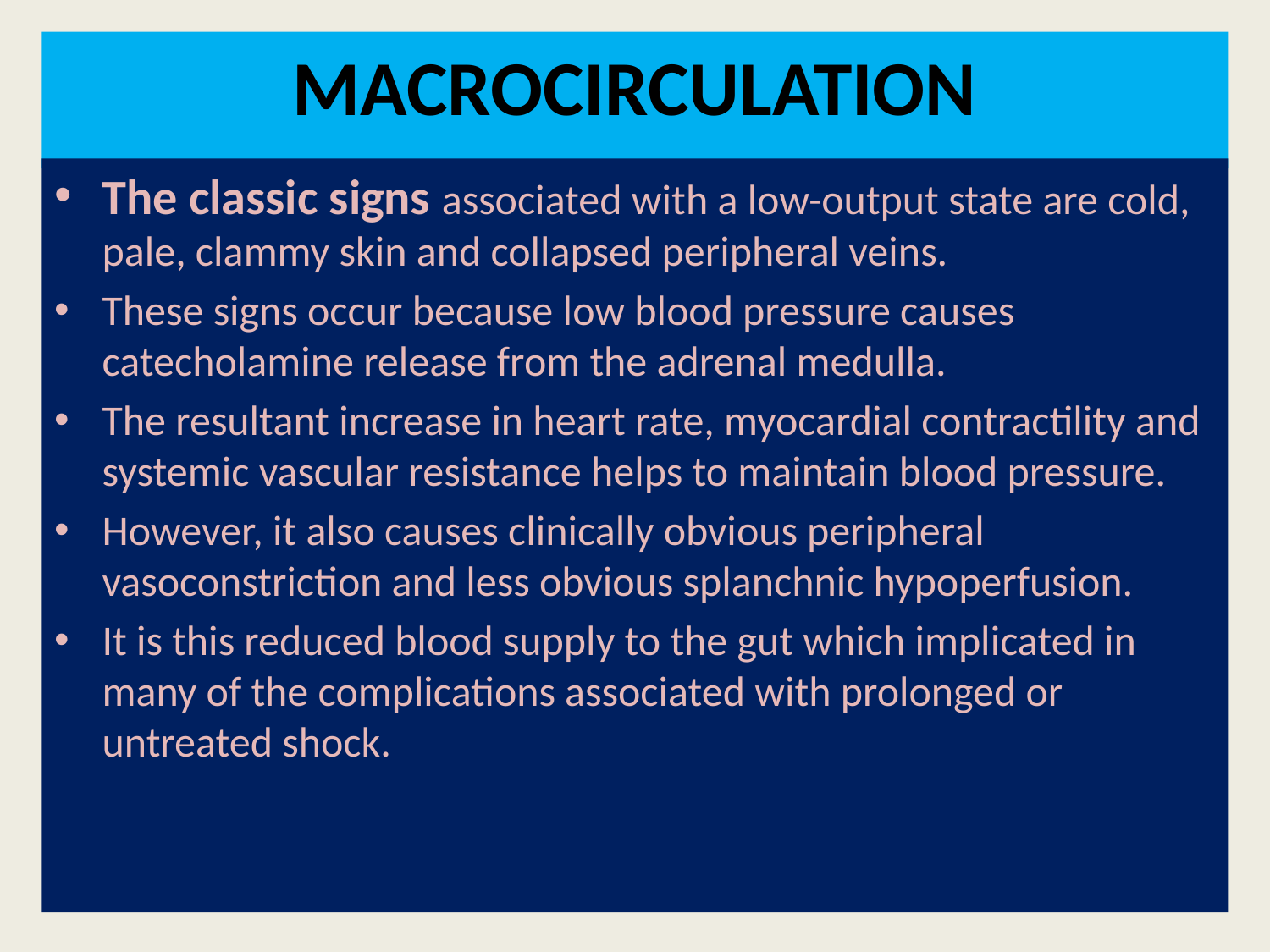

# MACROCIRCULATION
The classic signs associated with a low-output state are cold, pale, clammy skin and collapsed peripheral veins.
These signs occur because low blood pressure causes catecholamine release from the adrenal medulla.
The resultant increase in heart rate, myocardial contractility and systemic vascular resistance helps to maintain blood pressure.
However, it also causes clinically obvious peripheral vasoconstriction and less obvious splanchnic hypoperfusion.
It is this reduced blood supply to the gut which implicated in many of the complications associated with prolonged or untreated shock.